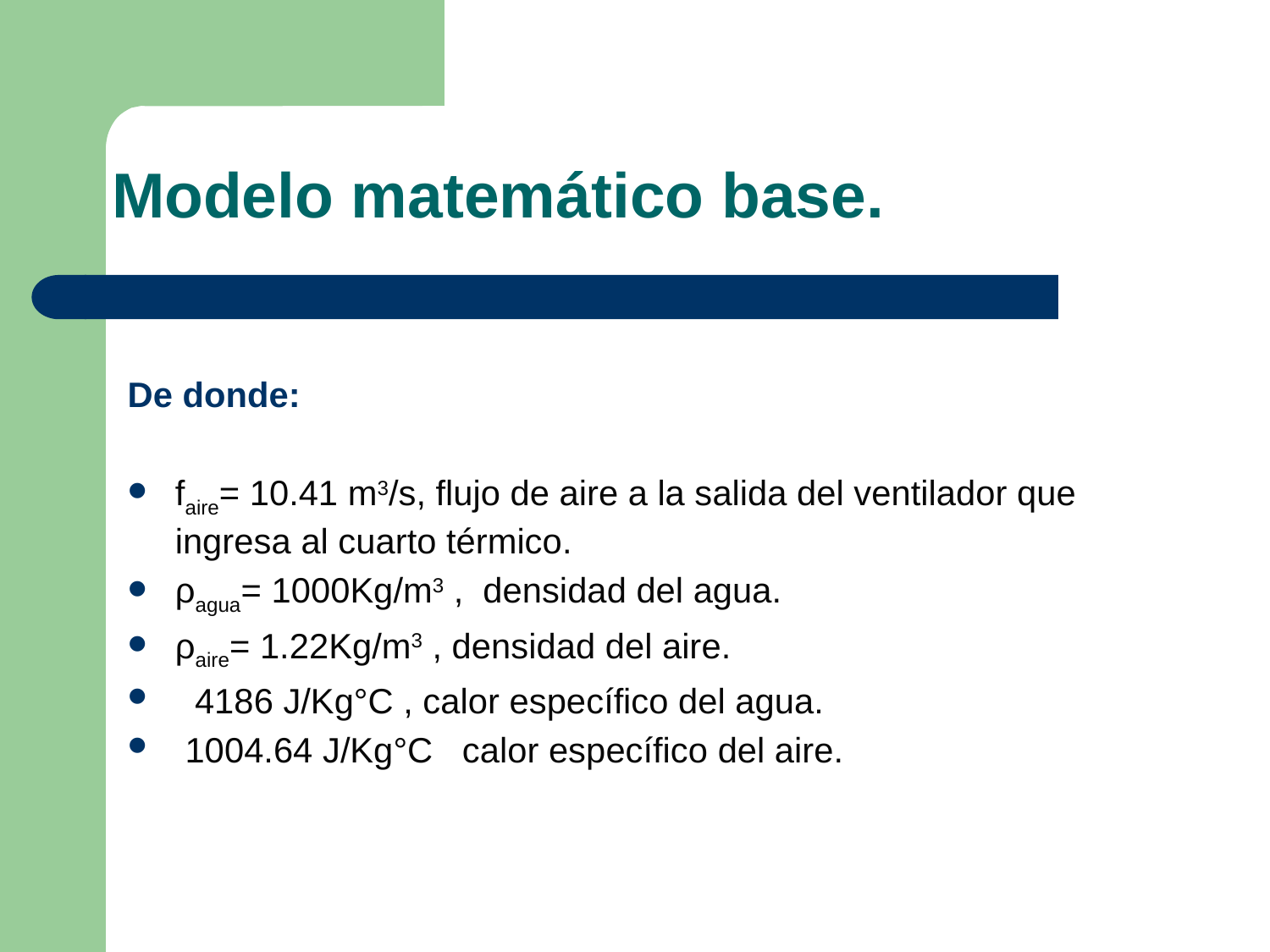

# Modelo matemático base.

De donde:

faire= 10.41 m3/s, flujo de aire a la salida del ventilador que ingresa al cuarto térmico.
ρagua= 1000Kg/m3 ,  densidad del agua.
ρaire= 1.22Kg/m3 , densidad del aire.
  4186 J/Kg°C , calor específico del agua.
 1004.64 J/Kg°C   calor específico del aire.